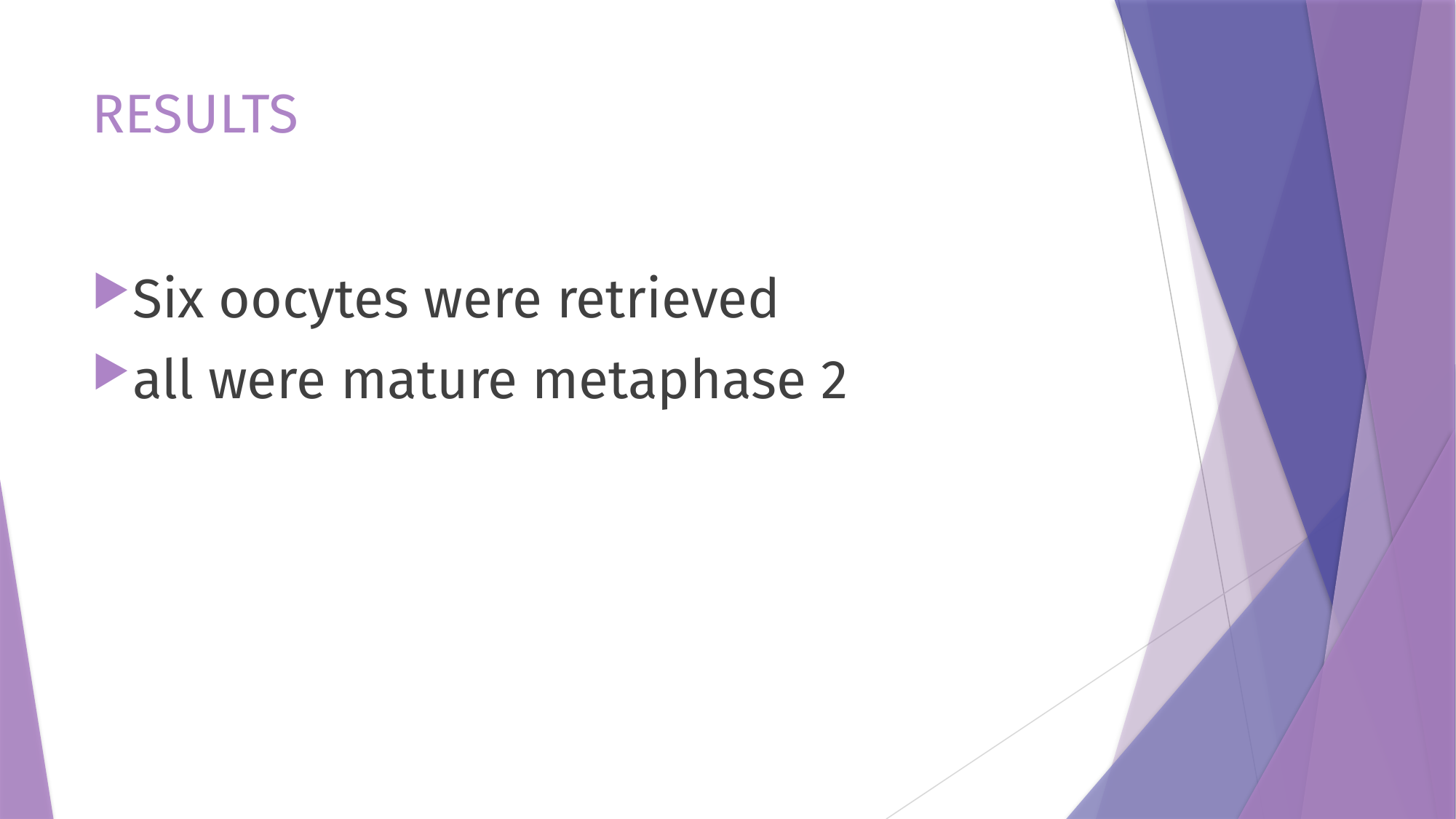

# RESULTS
Six oocytes were retrieved
all were mature metaphase 2